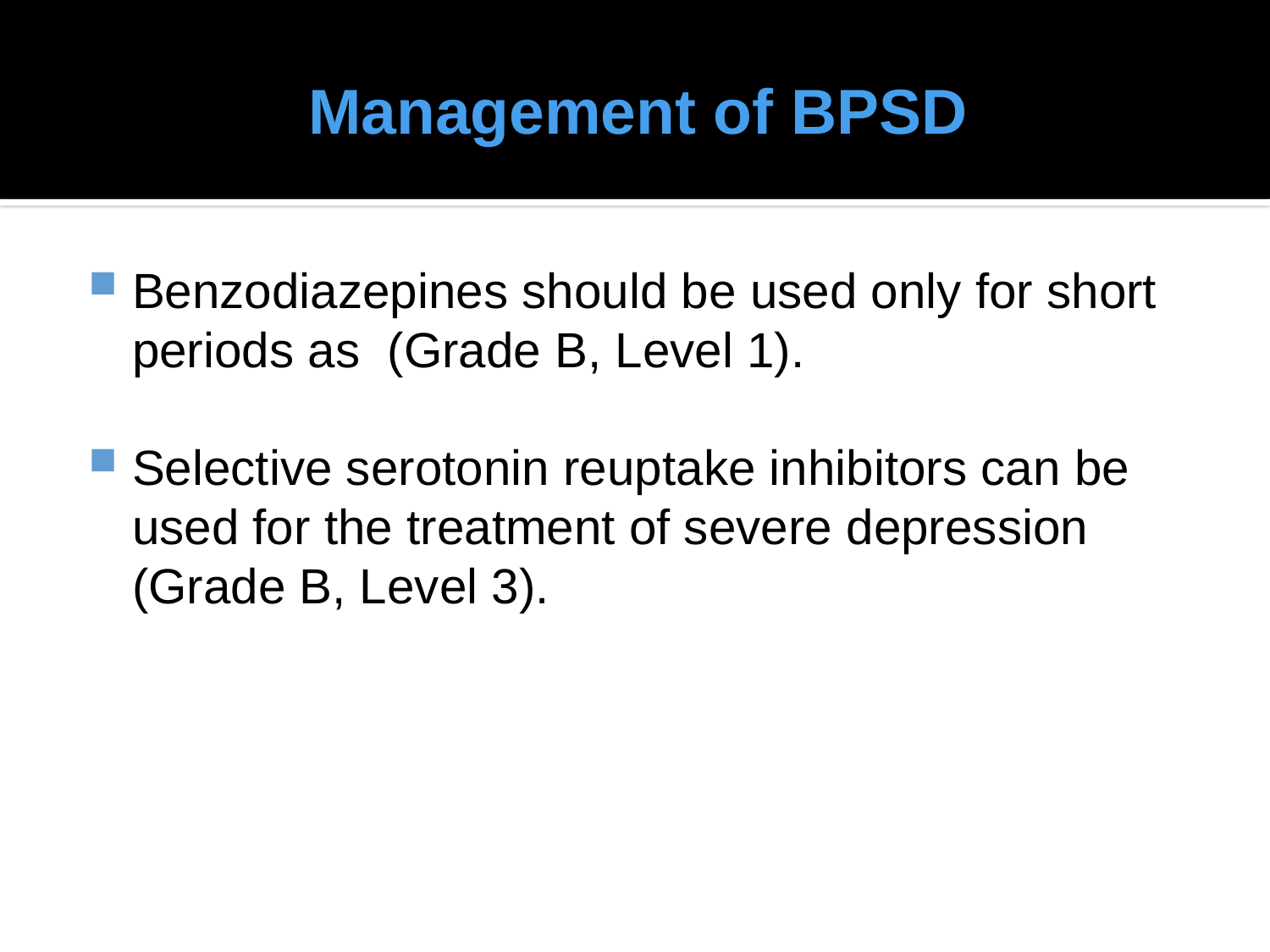

# Management of BPSD
Benzodiazepines should be used only for short periods as  (Grade B, Level 1).

Selective serotonin reuptake inhibitors can be used for the treatment of severe depression (Grade B, Level 3).